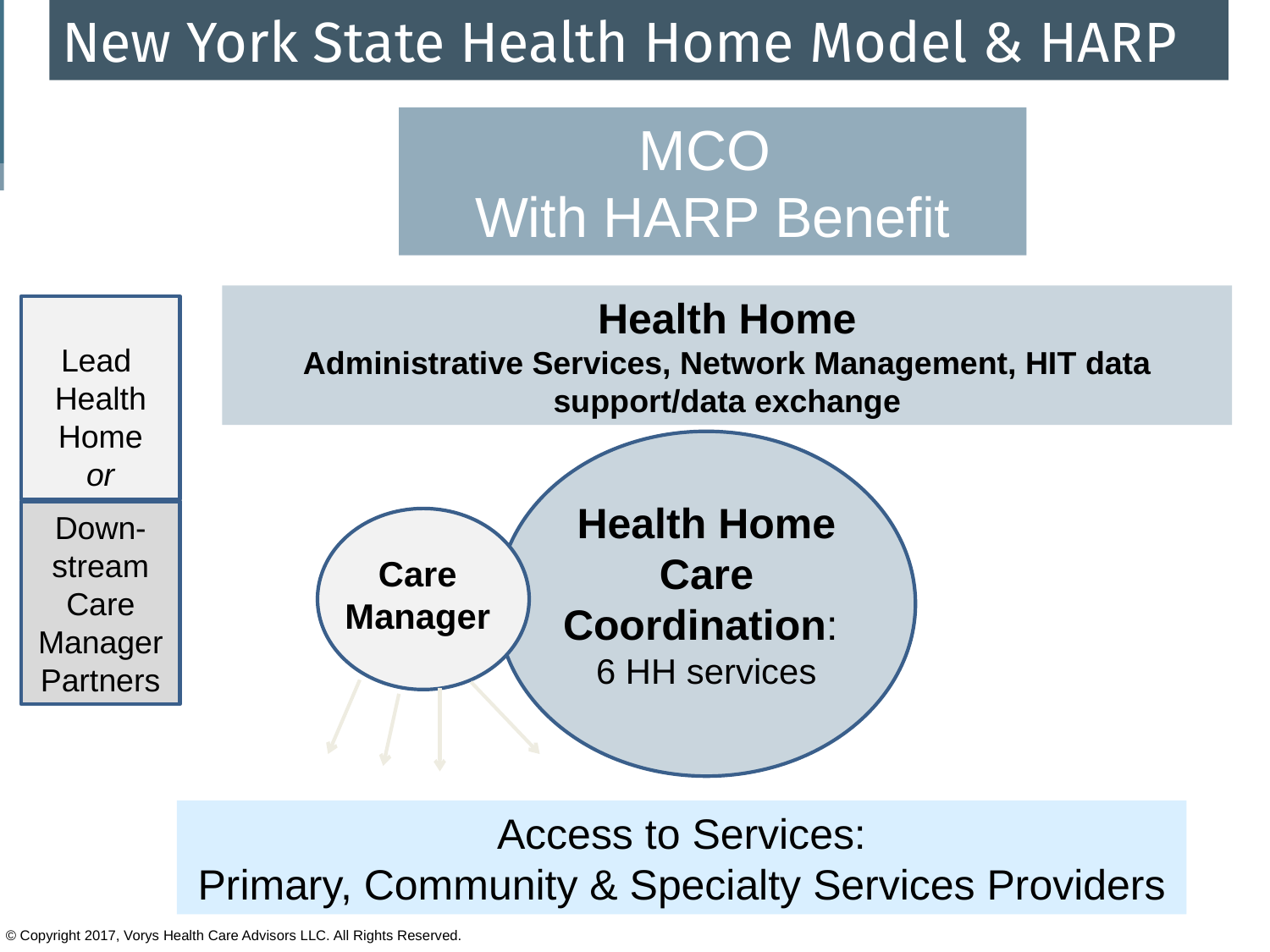

New York State Health Home Model & HARP

MCO
With HARP Benefit
Health Home
Administrative Services, Network Management, HIT data support/data exchange

Lead
Health
Home
or

Health Home Care Coordination:
6 HH services
Down- stream Care Manager Partners

Care Manager
Access to Services:
Primary, Community & Specialty Services Providers